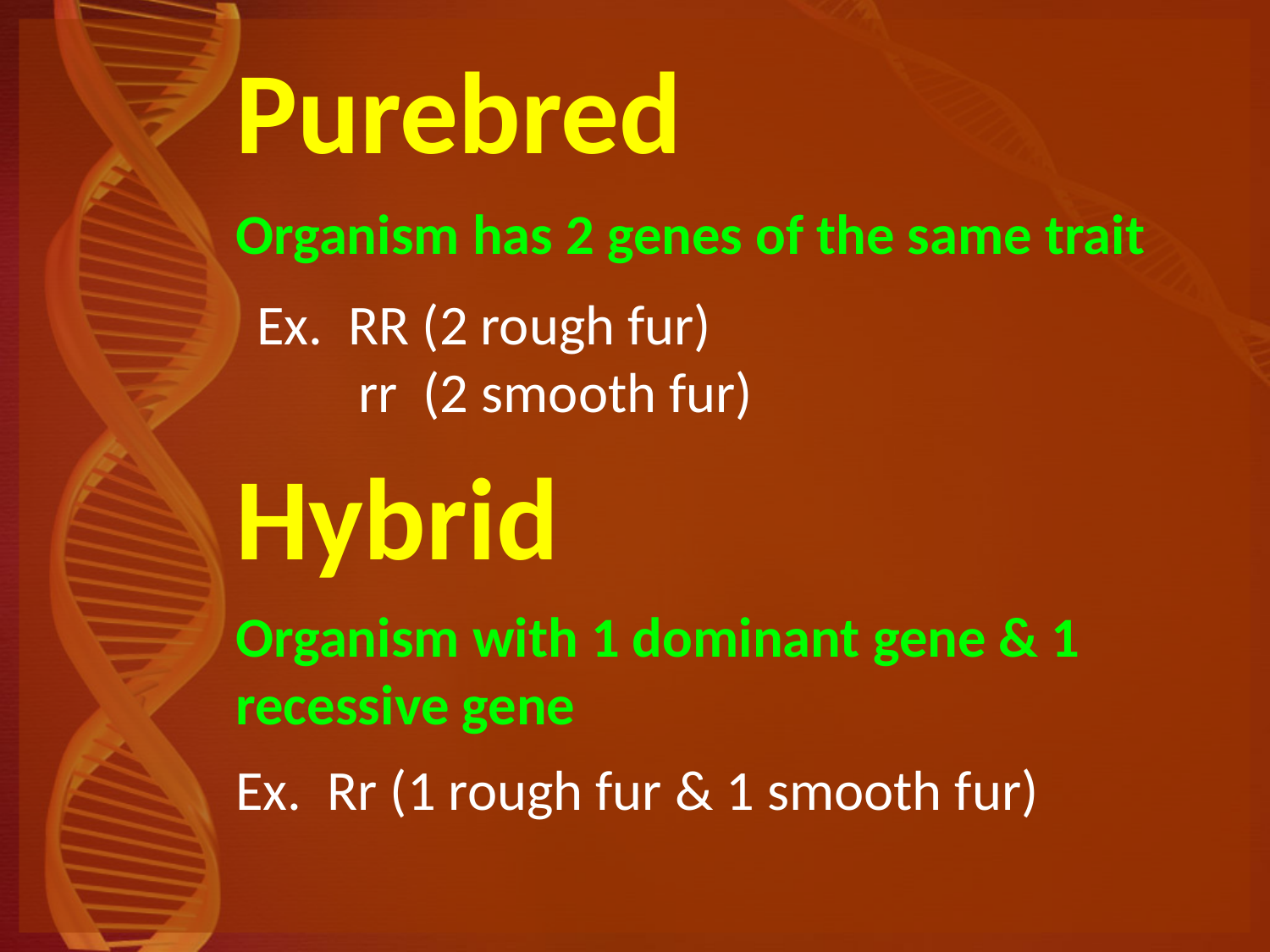

Purebred
Organism has 2 genes of the same trait
Ex.  RR (2 rough fur)
        rr  (2 smooth fur)
Hybrid
Organism with 1 dominant gene & 1 recessive gene
Ex.  Rr (1 rough fur & 1 smooth fur)